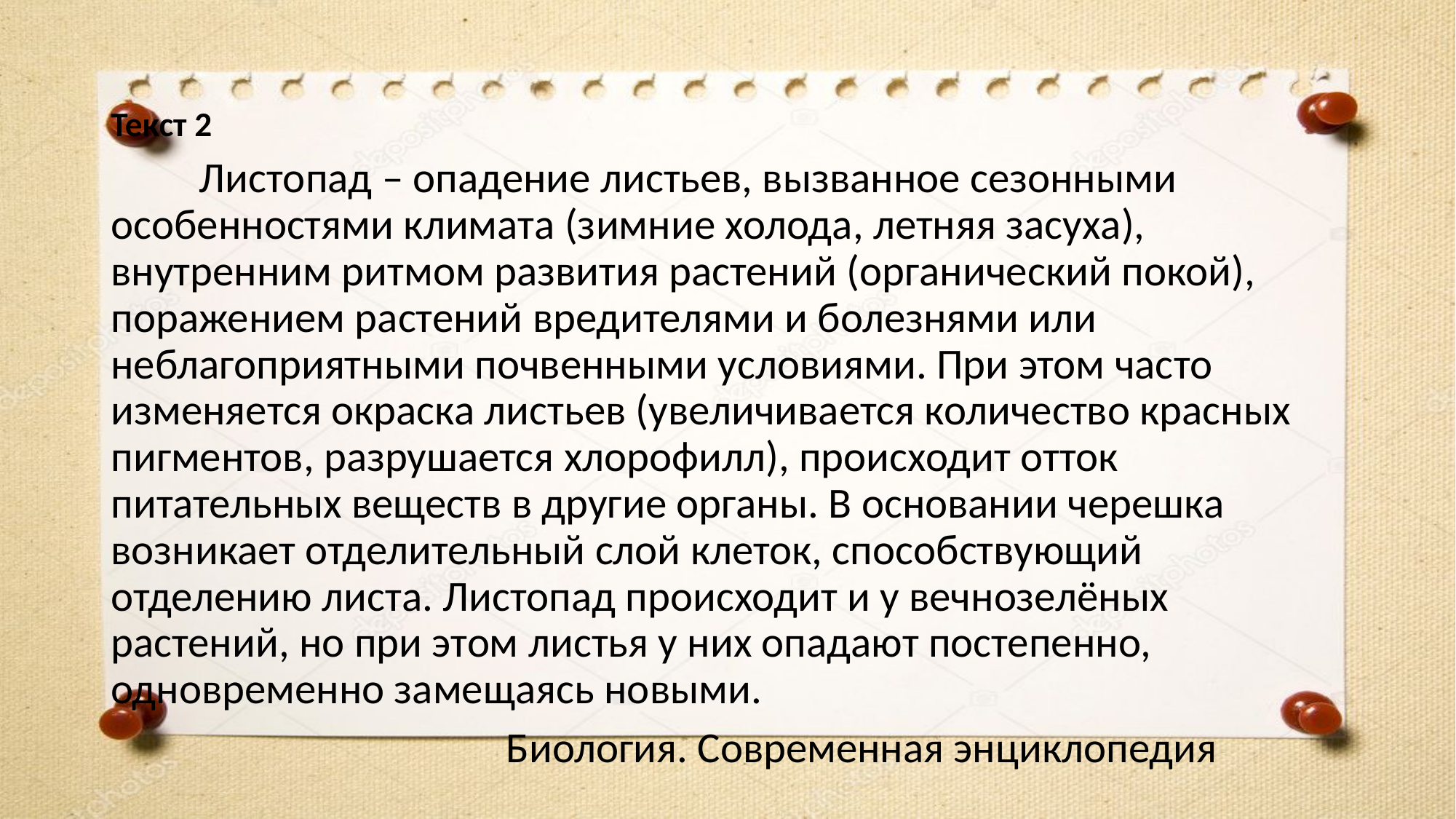

#
Текст 2
	Листопад – опадение листьев, вызванное сезонными особенностями климата (зимние холода, летняя засуха), внутренним ритмом развития растений (органический покой), поражением растений вредителями и болезнями или неблагоприятными почвенными условиями. При этом часто изменяется окраска листьев (увеличивается количество красных пигментов, разрушается хлорофилл), происходит отток питательных веществ в другие органы. В основании черешка возникает отделительный слой клеток, способствующий отделению листа. Листопад происходит и у вечнозелёных растений, но при этом листья у них опадают постепенно, одновременно замещаясь новыми.
                                         Биология. Современная энциклопедия